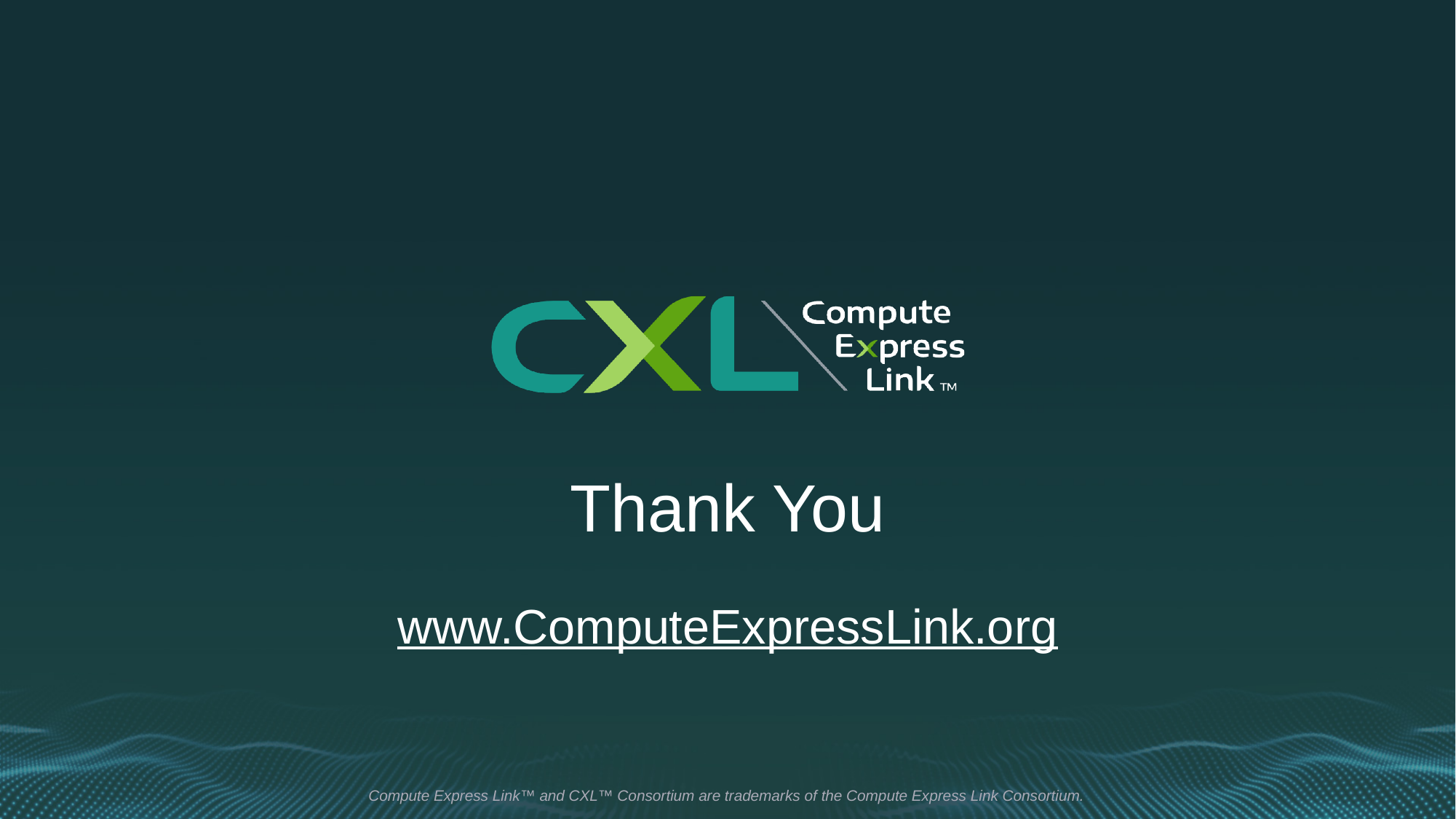

www.ComputeExpressLink.org
Compute Express Link™ and CXL™ Consortium are trademarks of the Compute Express Link Consortium.